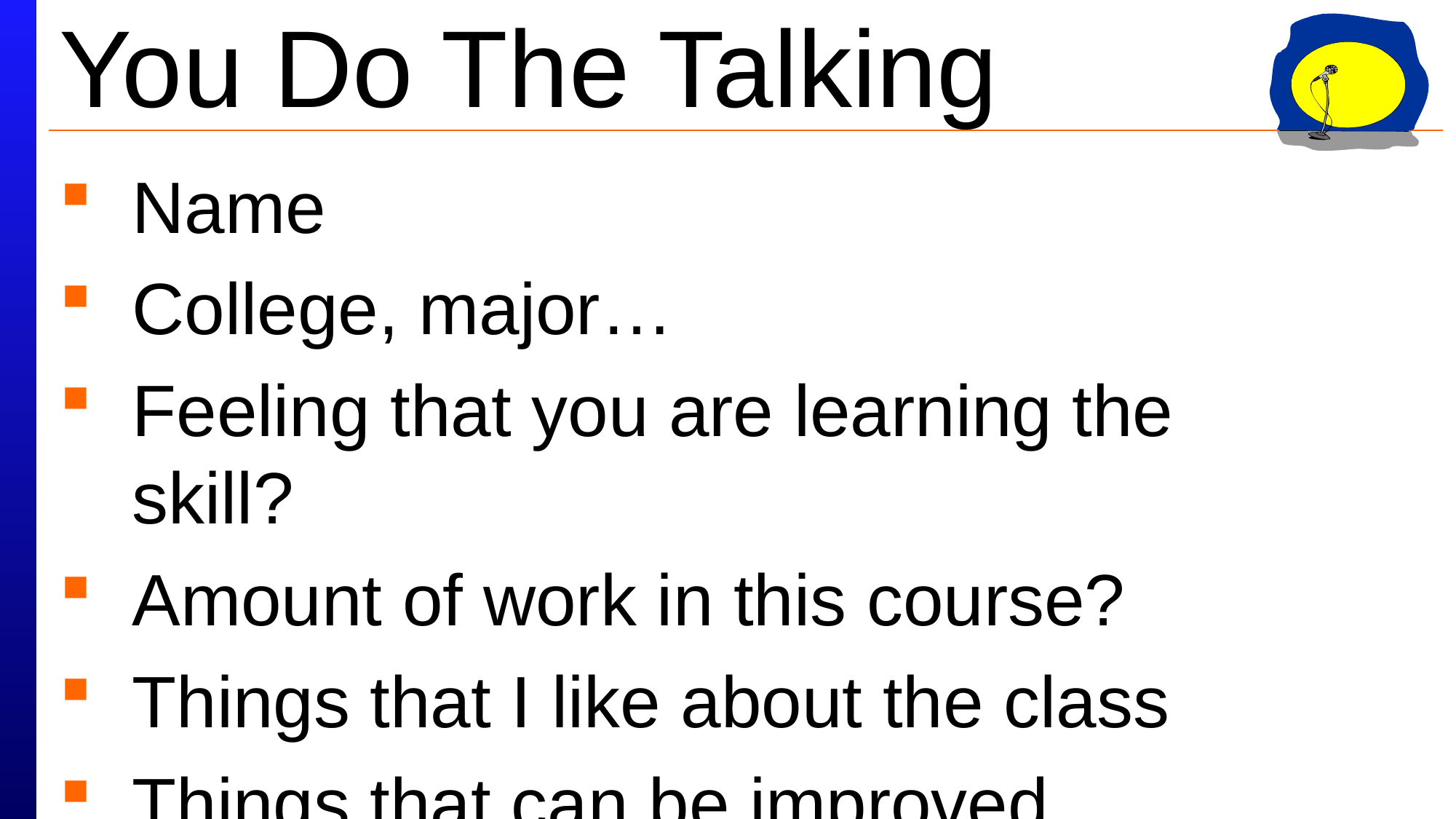

# You Do The Talking
Name
College, major…
Feeling that you are learning the skill?
Amount of work in this course?
Things that I like about the class
Things that can be improved